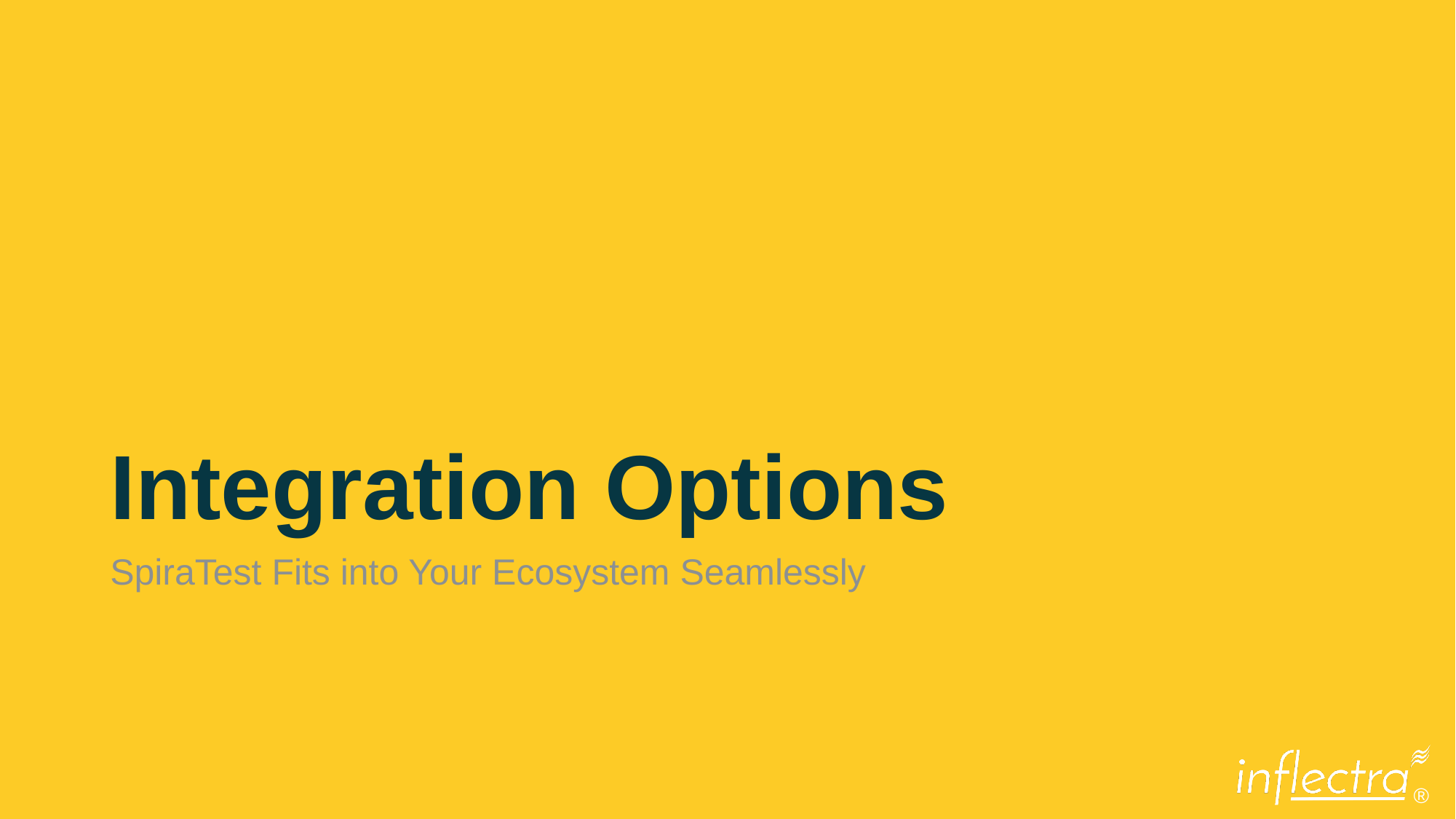

# Integration Options
SpiraTest Fits into Your Ecosystem Seamlessly